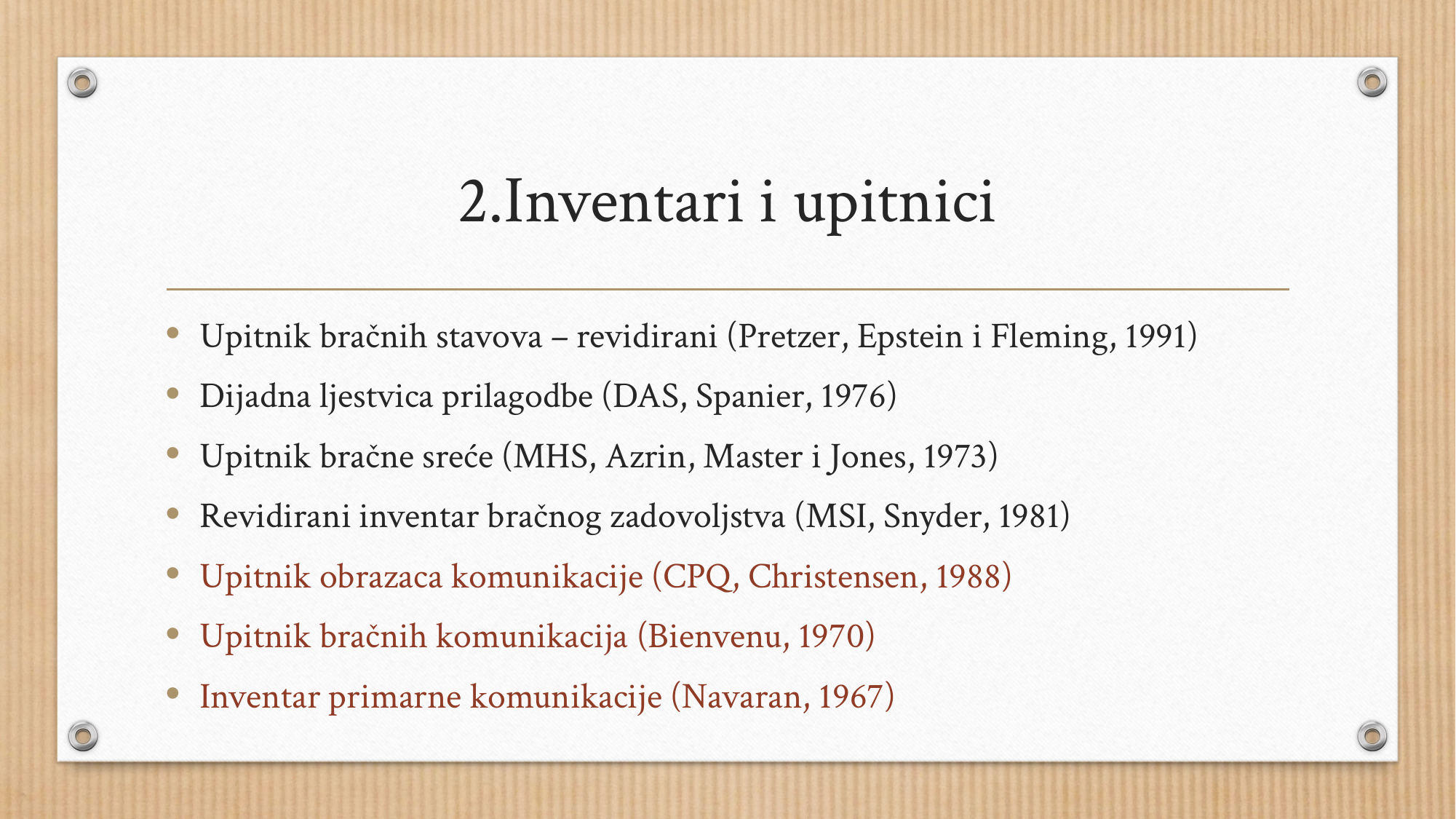

# 2.Inventari i upitnici
Upitnik bračnih stavova – revidirani (Pretzer, Epstein i Fleming, 1991)
Dijadna ljestvica prilagodbe (DAS, Spanier, 1976)
Upitnik bračne sreće (MHS, Azrin, Master i Jones, 1973)
Revidirani inventar bračnog zadovoljstva (MSI, Snyder, 1981)
Upitnik obrazaca komunikacije (CPQ, Christensen, 1988)
Upitnik bračnih komunikacija (Bienvenu, 1970)
Inventar primarne komunikacije (Navaran, 1967)